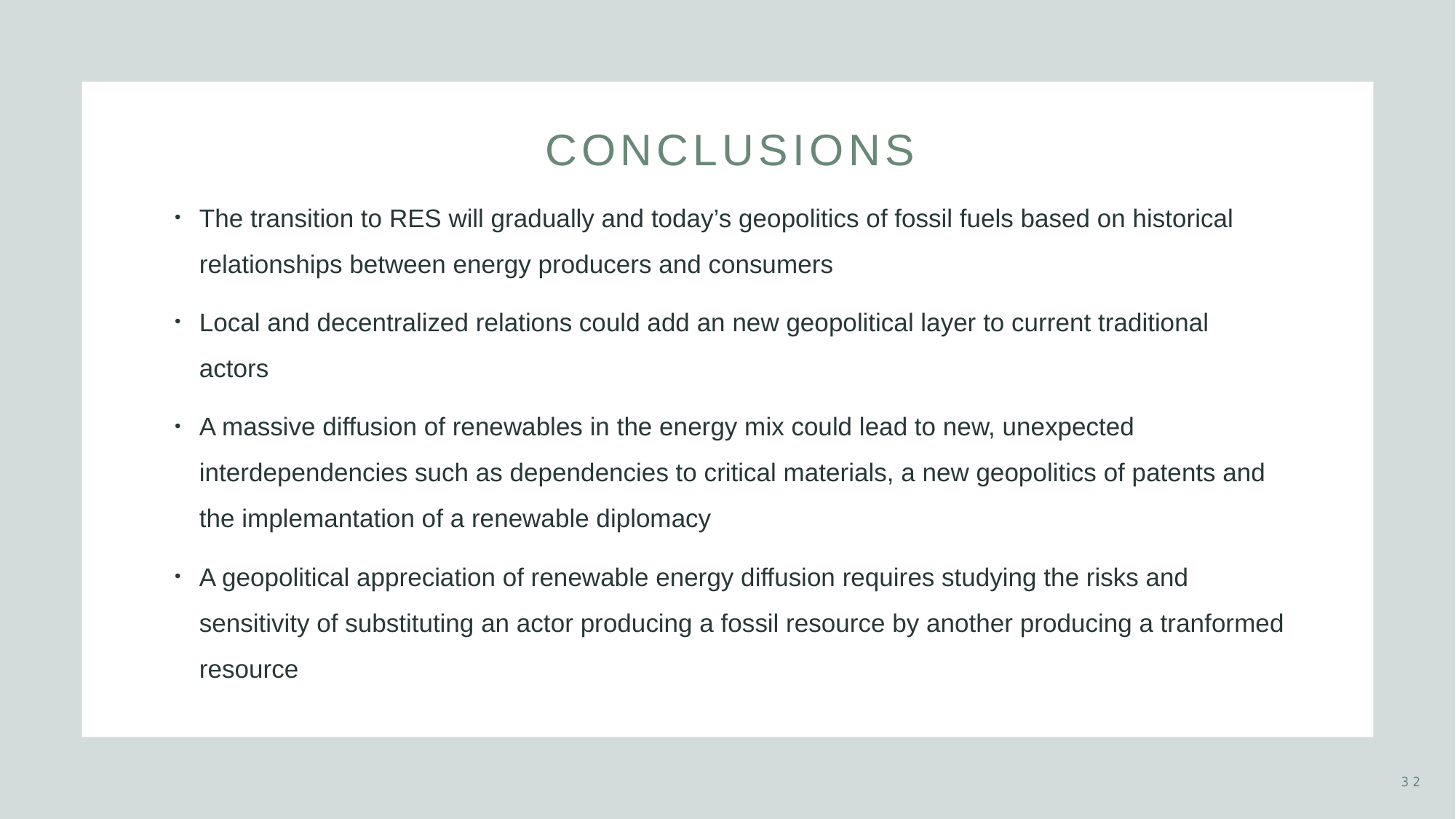

# Conclusions
The transition to RES will gradually and today’s geopolitics of fossil fuels based on historical relationships between energy producers and consumers
Local and decentralized relations could add an new geopolitical layer to current traditional actors
A massive diffusion of renewables in the energy mix could lead to new, unexpected interdependencies such as dependencies to critical materials, a new geopolitics of patents and the implemantation of a renewable diplomacy
A geopolitical appreciation of renewable energy diffusion requires studying the risks and sensitivity of substituting an actor producing a fossil resource by another producing a tranformed resource
32